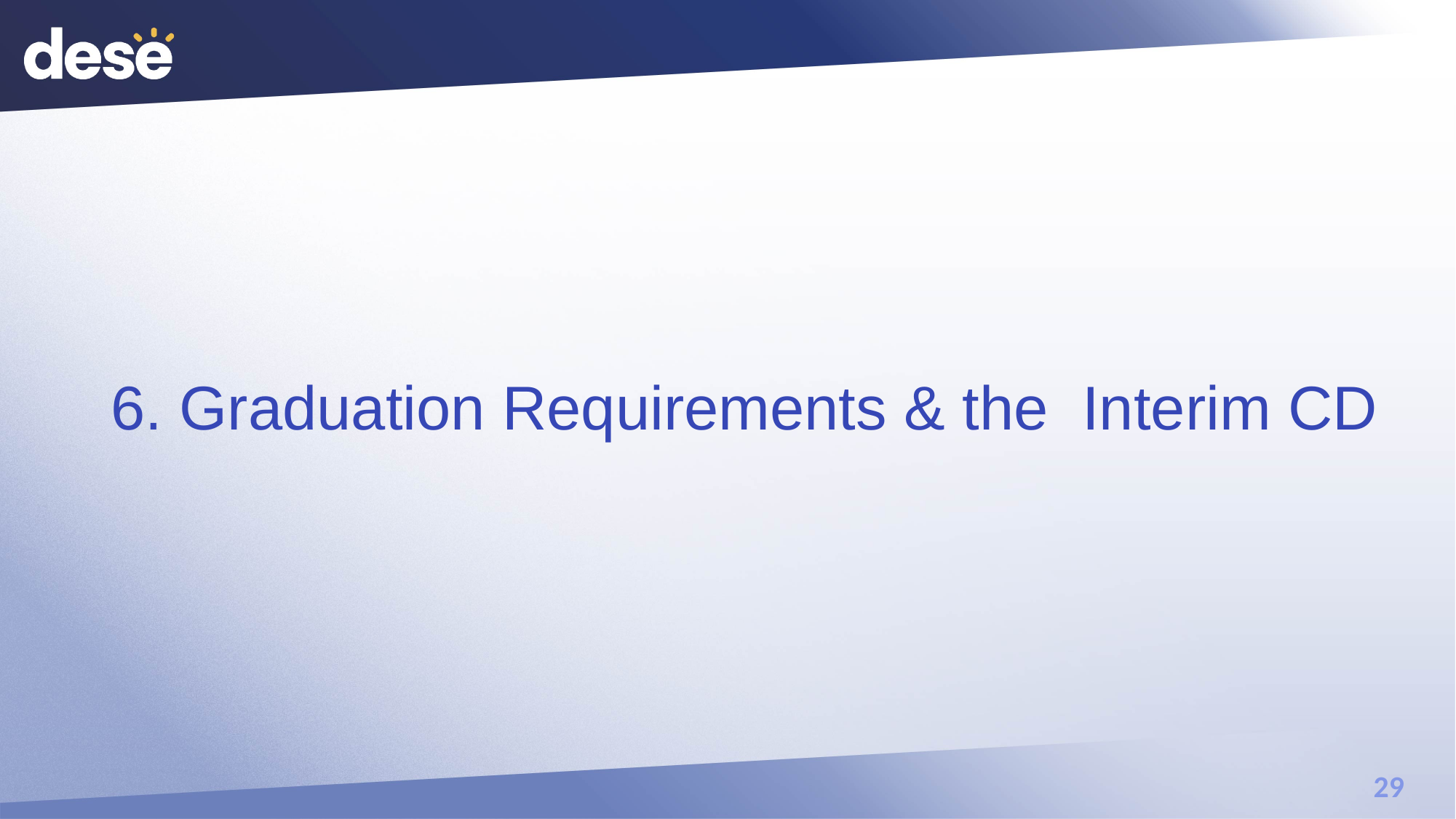

# 6. Graduation Requirements & the  Interim CD